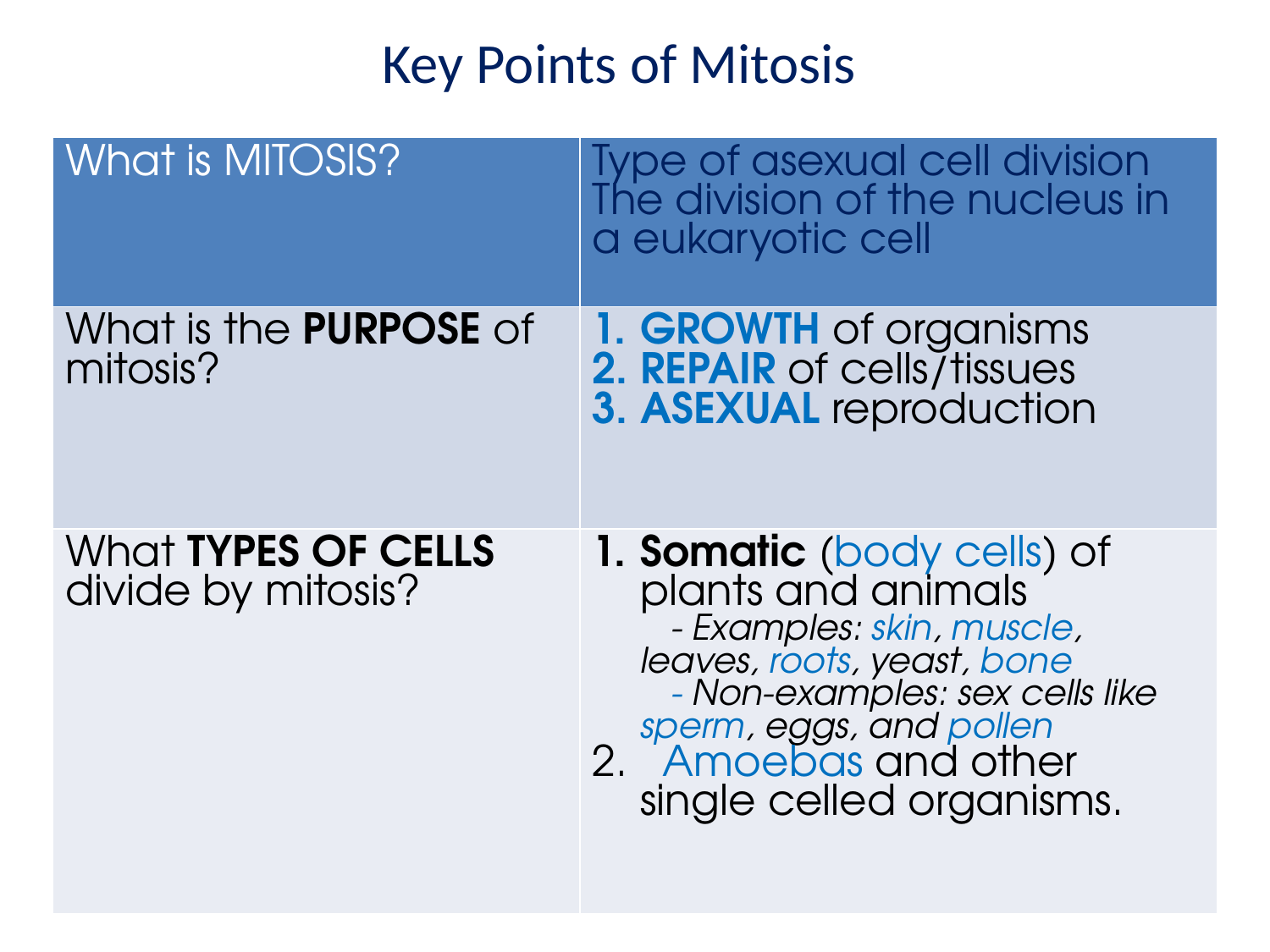

Key Points of Mitosis
| What is MITOSIS? | Type of asexual cell division The division of the nucleus in a eukaryotic cell |
| --- | --- |
| What is the PURPOSE of mitosis? | GROWTH of organisms REPAIR of cells/tissues ASEXUAL reproduction |
| What TYPES OF CELLS divide by mitosis? | Somatic (body cells) of plants and animals - Examples: skin, muscle, leaves, roots, yeast, bone - Non-examples: sex cells like sperm, eggs, and pollen 2. Amoebas and other single celled organisms. |